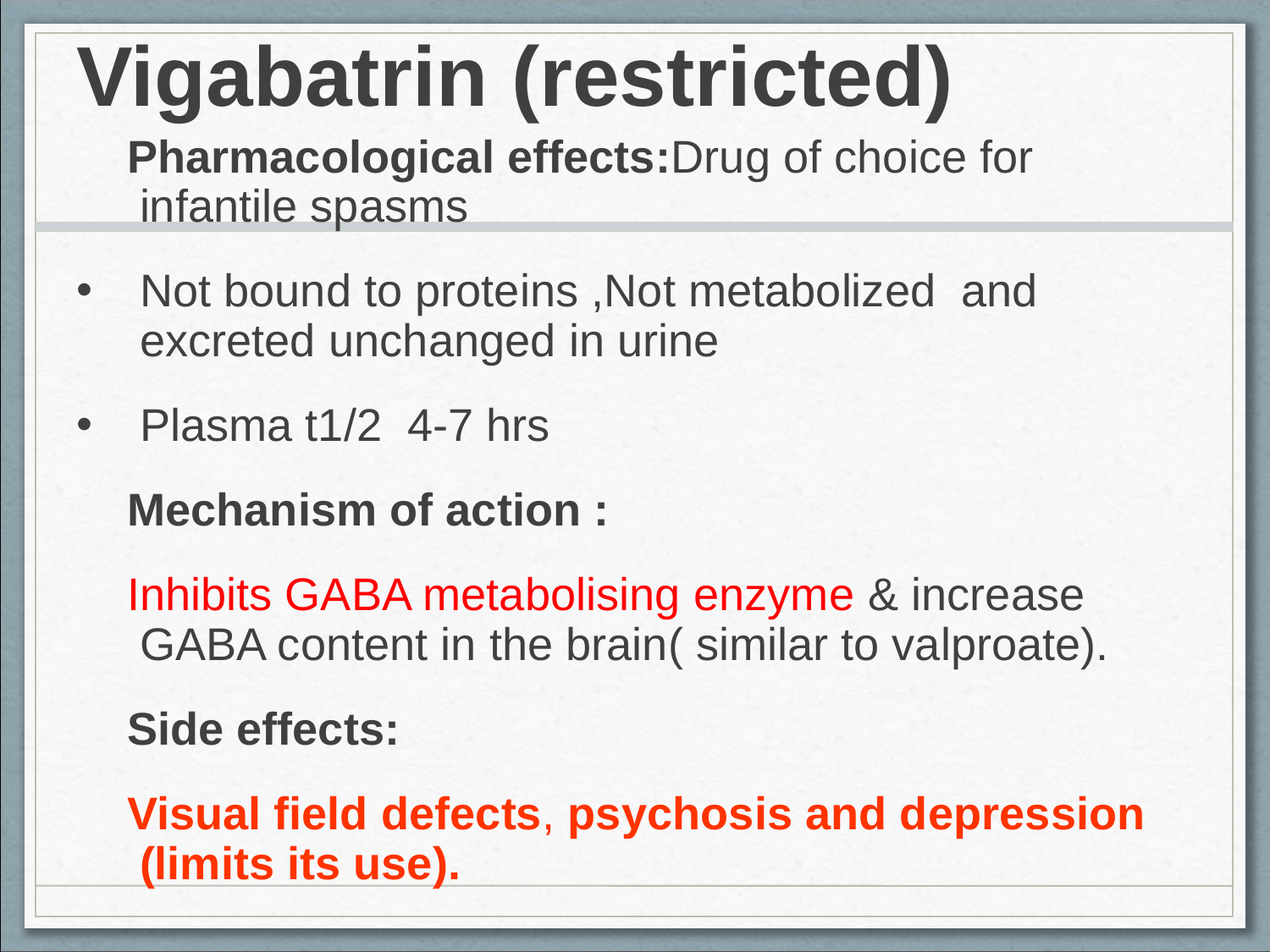

# Vigabatrin (restricted)
    Pharmacological effects:Drug of choice for infantile spasms
Not bound to proteins ,Not metabolized  and excreted unchanged in urine
Plasma t1/2  4-7 hrs
    Mechanism of action :
    Inhibits GABA metabolising enzyme & increase GABA content in the brain( similar to valproate).
    Side effects:
    Visual field defects, psychosis and depression (limits its use).